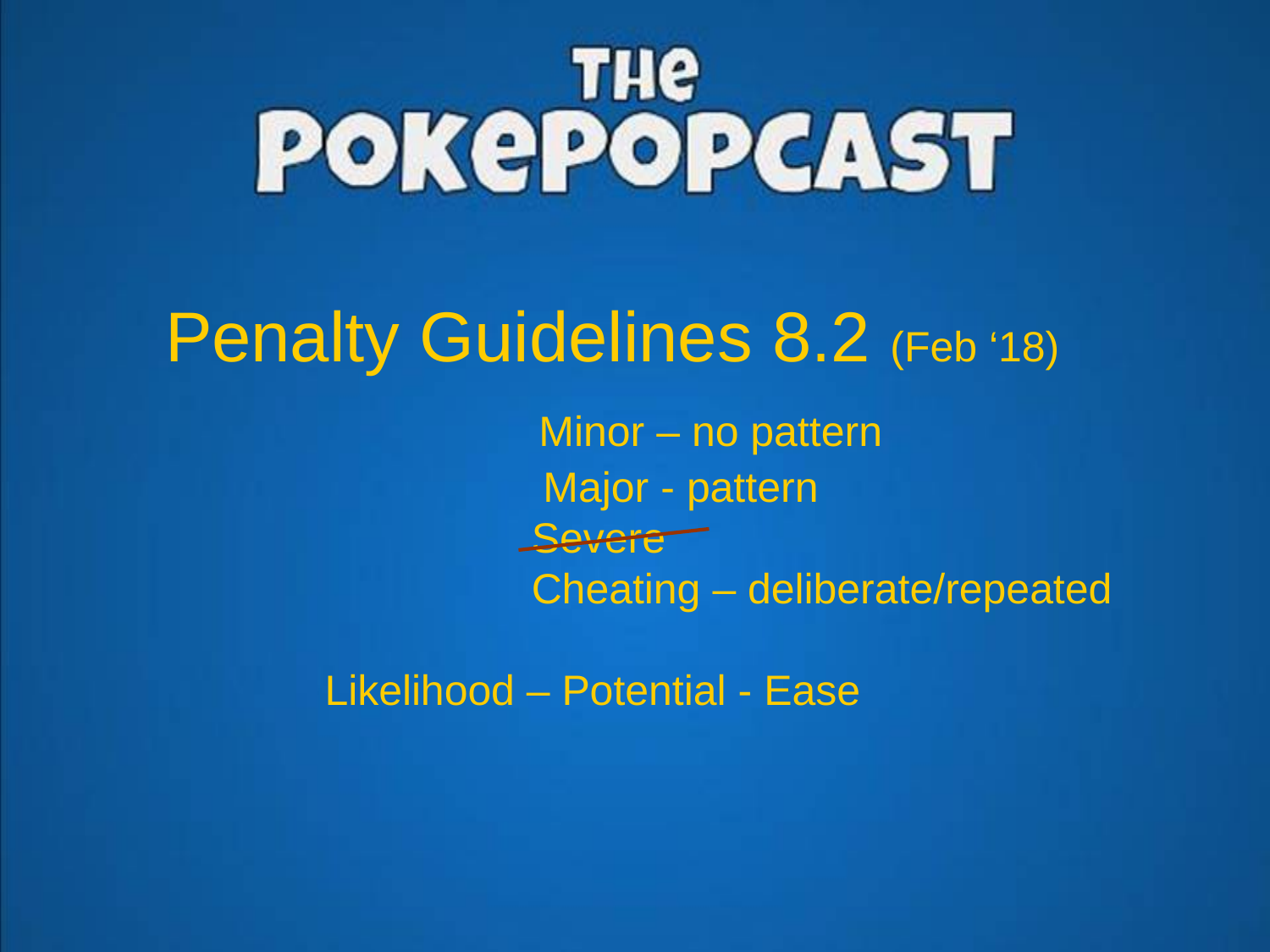

# Penalty Guidelines 8.2 (Feb ‘18) Minor – no pattern Major - pattern Severe Cheating – deliberate/repeated Likelihood – Potential - Ease